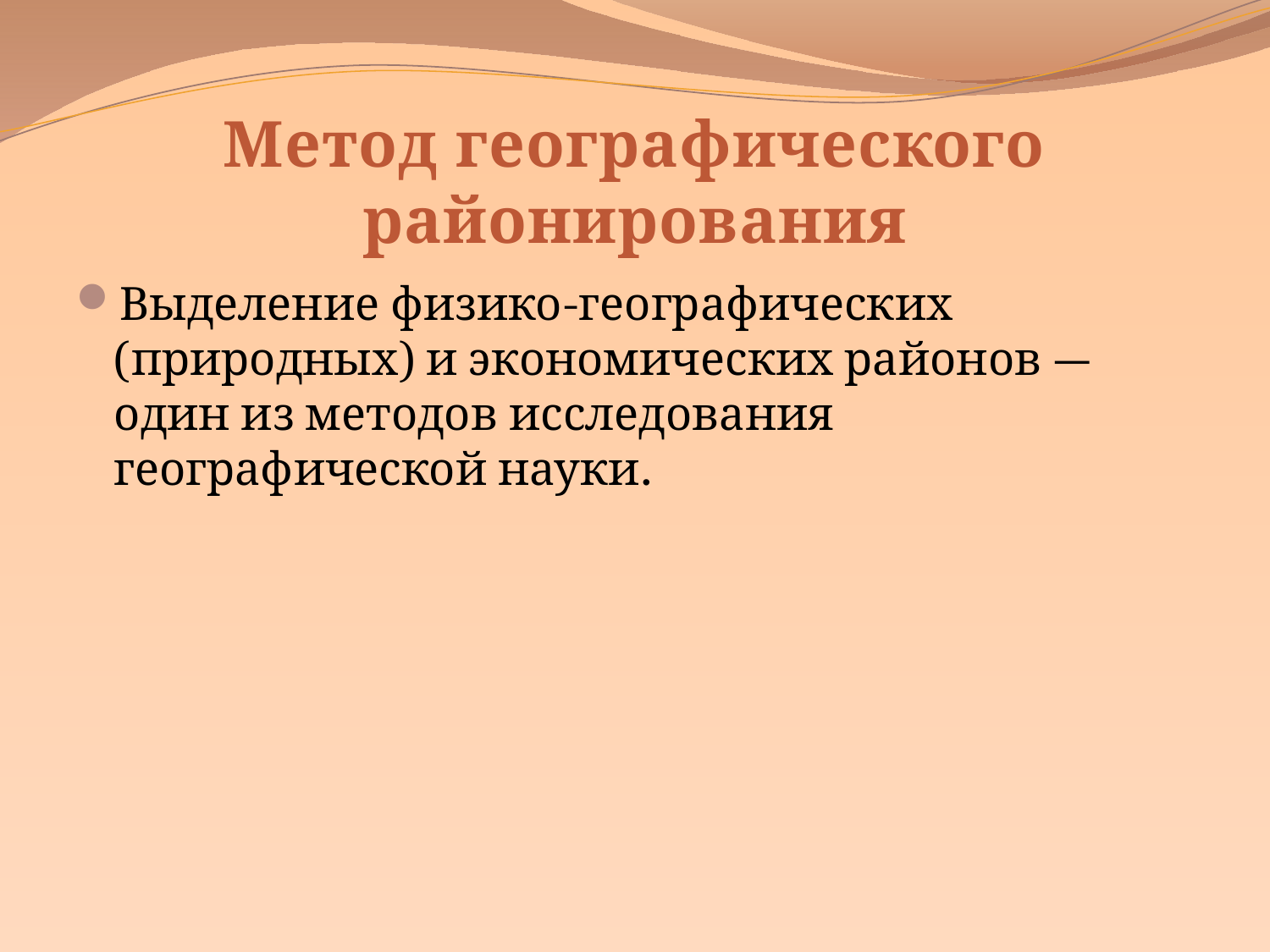

# Метод географического районирования
Выделение физико-географических (природных) и экономических районов — один из методов исследования географической науки.